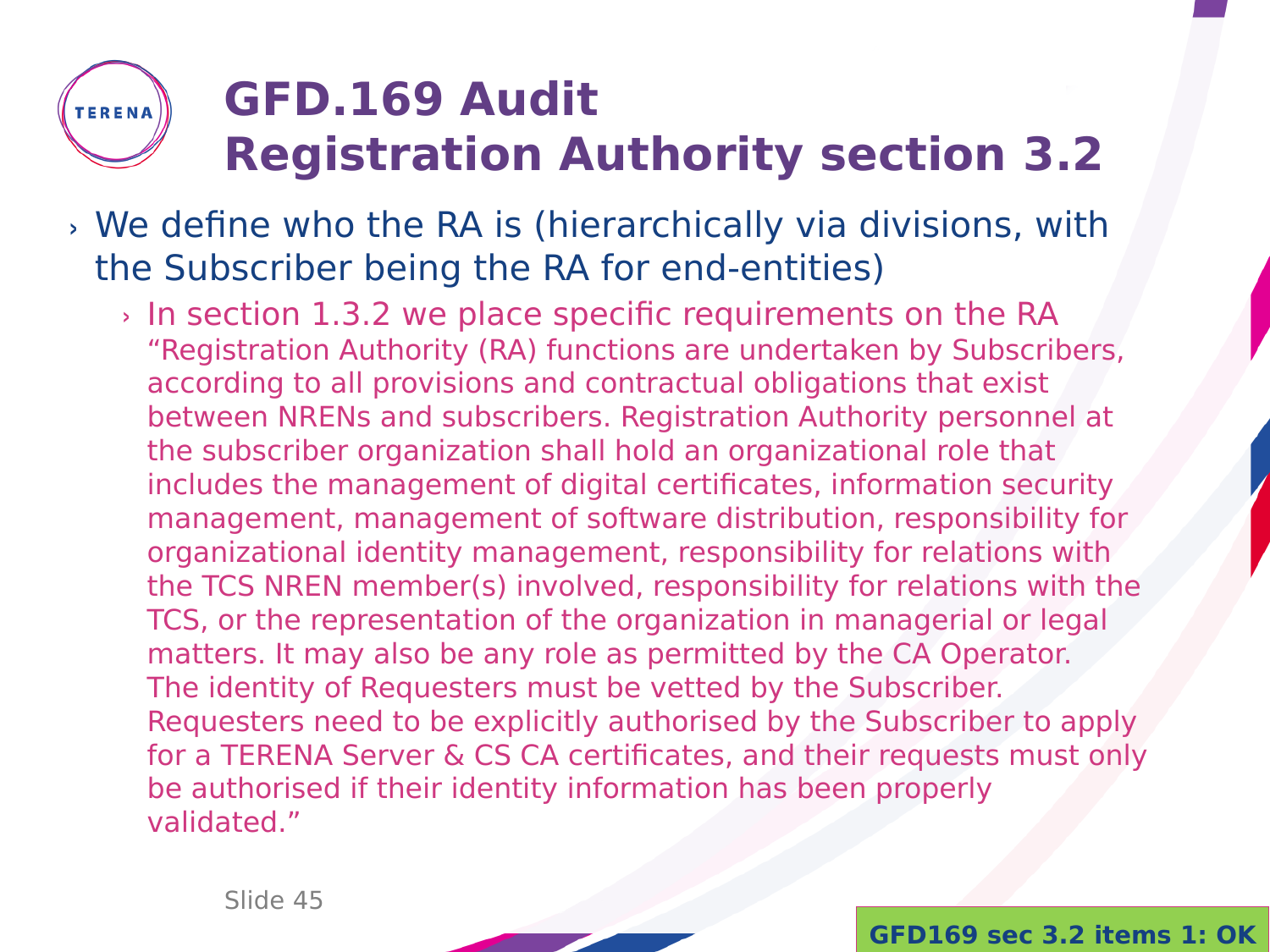

# GFD.169 Audit Registration Authority section 3.2
We define who the RA is (hierarchically via divisions, with the Subscriber being the RA for end-entities)
In section 1.3.2 we place specific requirements on the RA
“Registration Authority (RA) functions are undertaken by Subscribers, according to all provisions and contractual obligations that exist between NRENs and subscribers. Registration Authority personnel at the subscriber organization shall hold an organizational role that includes the management of digital certificates, information security management, management of software distribution, responsibility for organizational identity management, responsibility for relations with the TCS NREN member(s) involved, responsibility for relations with the TCS, or the representation of the organization in managerial or legal matters. It may also be any role as permitted by the CA Operator.
The identity of Requesters must be vetted by the Subscriber. Requesters need to be explicitly authorised by the Subscriber to apply for a TERENA Server & CS CA certificates, and their requests must only be authorised if their identity information has been properly validated.”

Slide 45
GFD169 sec 3.2 items 1: OK